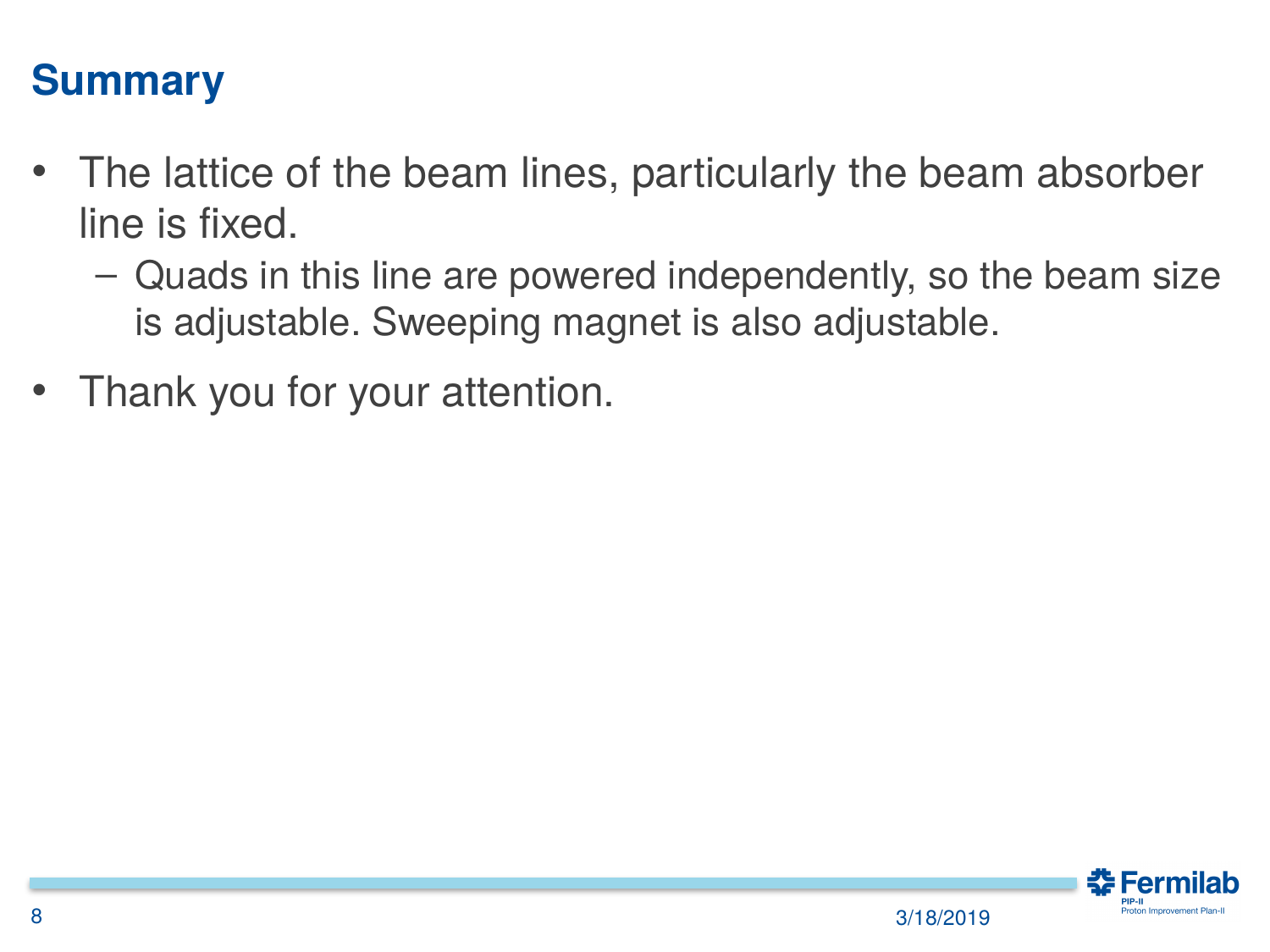

# Summary
The lattice of the beam lines, particularly the beam absorber line is fixed.
Quads in this line are powered independently, so the beam size is adjustable. Sweeping magnet is also adjustable.
Thank you for your attention.

8
3/18/2019